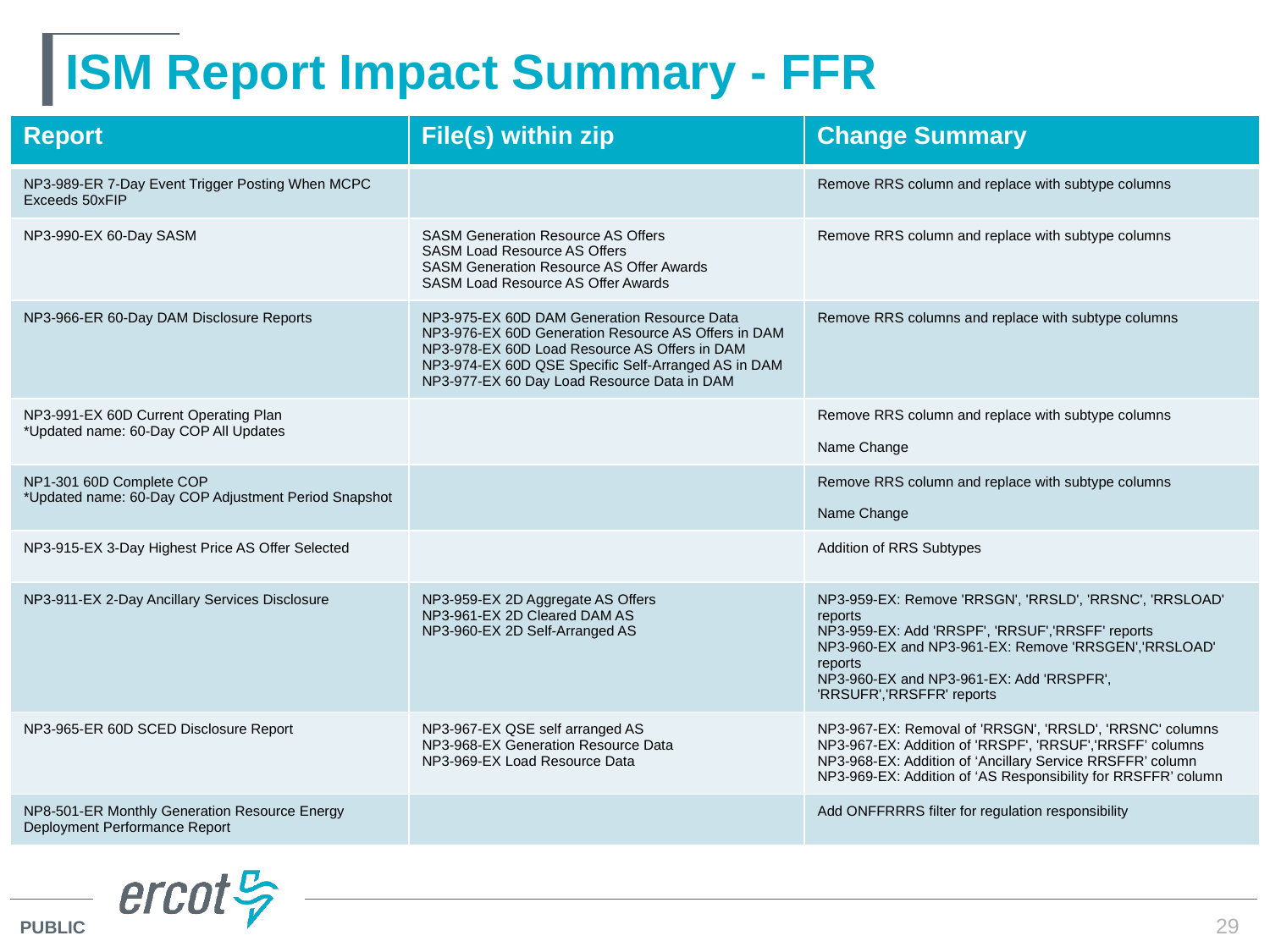

# ISM Report Impact Summary - FFR
| Report | File(s) within zip | Change Summary |
| --- | --- | --- |
| NP3-989-ER 7-Day Event Trigger Posting When MCPC Exceeds 50xFIP |  | Remove RRS column and replace with subtype columns |
| NP3-990-EX 60-Day SASM | SASM Generation Resource AS Offers SASM Load Resource AS Offers SASM Generation Resource AS Offer Awards SASM Load Resource AS Offer Awards | Remove RRS column and replace with subtype columns |
| NP3-966-ER 60-Day DAM Disclosure Reports | NP3-975-EX 60D DAM Generation Resource Data NP3-976-EX 60D Generation Resource AS Offers in DAM NP3-978-EX 60D Load Resource AS Offers in DAM NP3-974-EX 60D QSE Specific Self-Arranged AS in DAM NP3-977-EX 60 Day Load Resource Data in DAM | Remove RRS columns and replace with subtype columns |
| NP3-991-EX 60D Current Operating Plan \*Updated name: 60-Day COP All Updates |  | Remove RRS column and replace with subtype columns Name Change |
| NP1-301 60D Complete COP \*Updated name: 60-Day COP Adjustment Period Snapshot |  | Remove RRS column and replace with subtype columns Name Change |
| NP3-915-EX 3-Day Highest Price AS Offer Selected |  | Addition of RRS Subtypes |
| NP3-911-EX 2-Day Ancillary Services Disclosure | NP3-959-EX 2D Aggregate AS Offers NP3-961-EX 2D Cleared DAM AS  NP3-960-EX 2D Self-Arranged AS | NP3-959-EX: Remove 'RRSGN', 'RRSLD', 'RRSNC', 'RRSLOAD' reports NP3-959-EX: Add 'RRSPF', 'RRSUF','RRSFF' reports NP3-960-EX and NP3-961-EX: Remove 'RRSGEN','RRSLOAD' reports NP3-960-EX and NP3-961-EX: Add 'RRSPFR', 'RRSUFR','RRSFFR' reports |
| NP3-965-ER 60D SCED Disclosure Report | NP3-967-EX QSE self arranged AS NP3-968-EX Generation Resource Data NP3-969-EX Load Resource Data | NP3-967-EX: Removal of 'RRSGN', 'RRSLD', 'RRSNC' columns NP3-967-EX: Addition of 'RRSPF', 'RRSUF','RRSFF’ columns NP3-968-EX: Addition of ‘Ancillary Service RRSFFR’ column NP3-969-EX: Addition of ‘AS Responsibility for RRSFFR’ column |
| NP8-501-ER Monthly Generation Resource Energy Deployment Performance Report |  | Add ONFFRRRS filter for regulation responsibility |
29